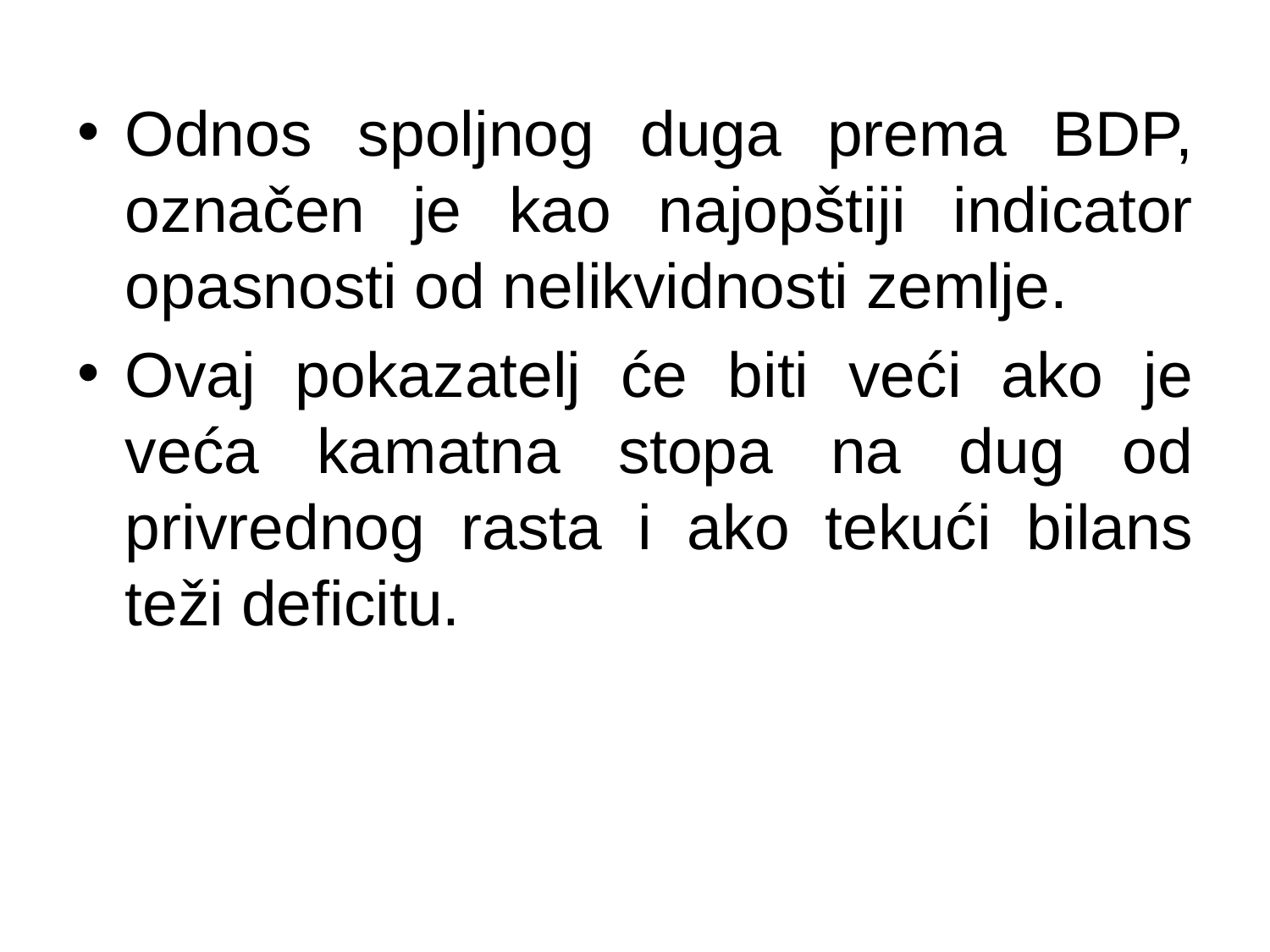

Odnos spoljnog duga prema BDP, označen je kao najopštiji indicator opasnosti od nelikvidnosti zemlje.
Ovaj pokazatelj će biti veći ako je veća kamatna stopa na dug od privrednog rasta i ako tekući bilans teži deficitu.